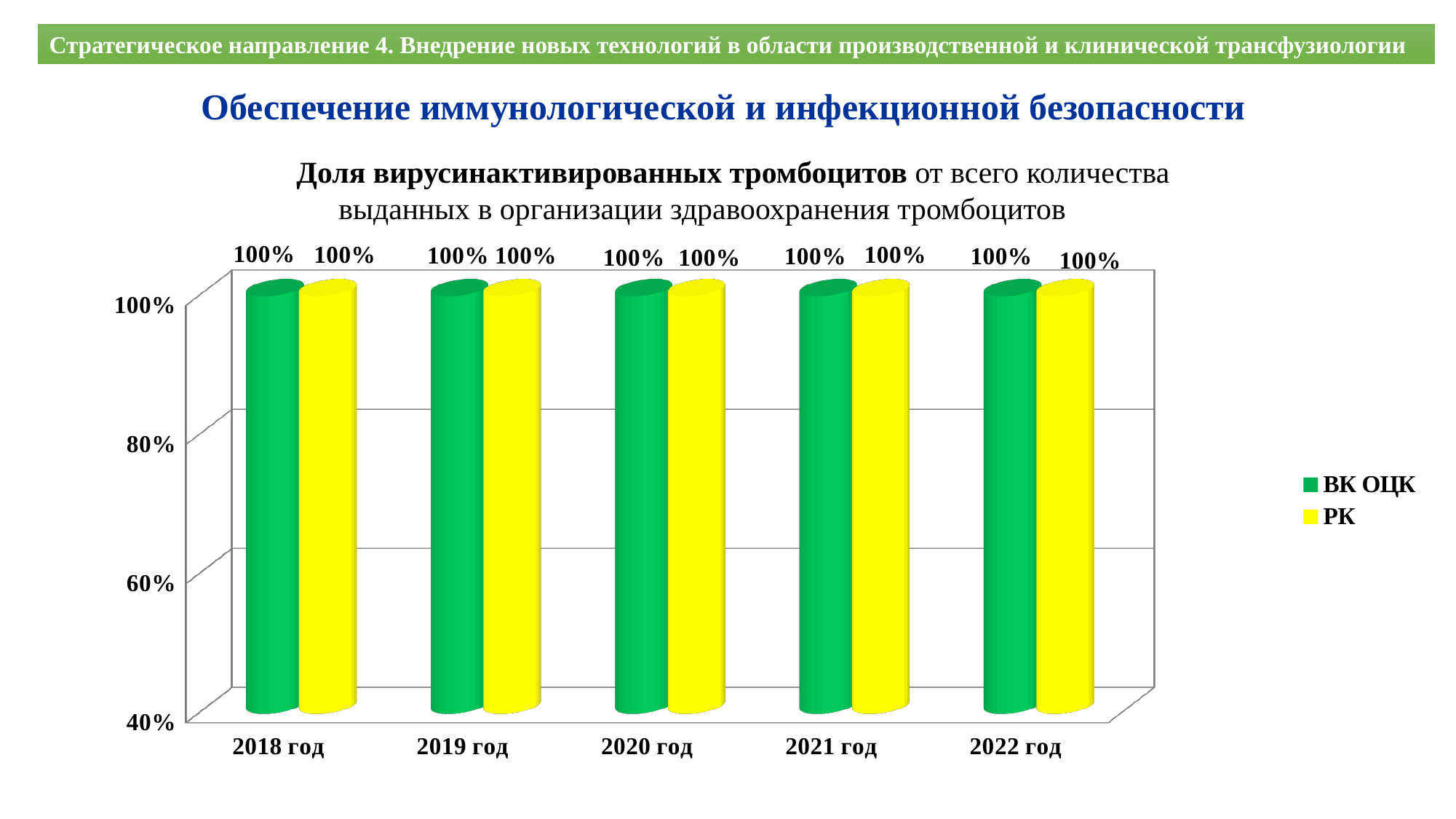

Стратегическое направление 4. Внедрение новых технологий в области производственной и клинической трансфузиологии
Обеспечение иммунологической и инфекционной безопасности
Доля вирусинактивированных тромбоцитов от всего количества выданных в организации здравоохранения тромбоцитов

[unsupported chart]